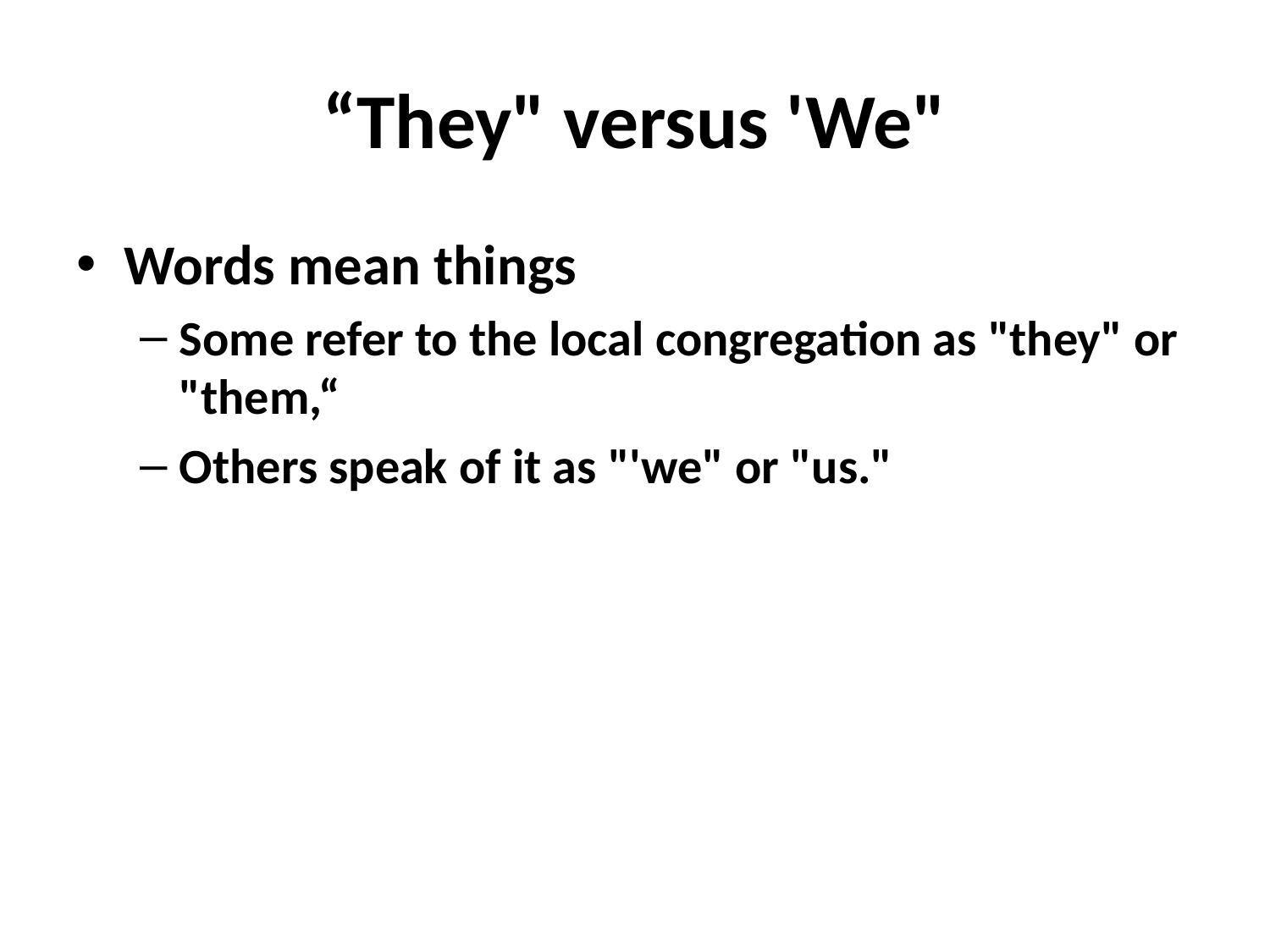

# “They" versus 'We"
Words mean things
Some refer to the local congregation as "they" or "them,“
Others speak of it as "'we" or "us."